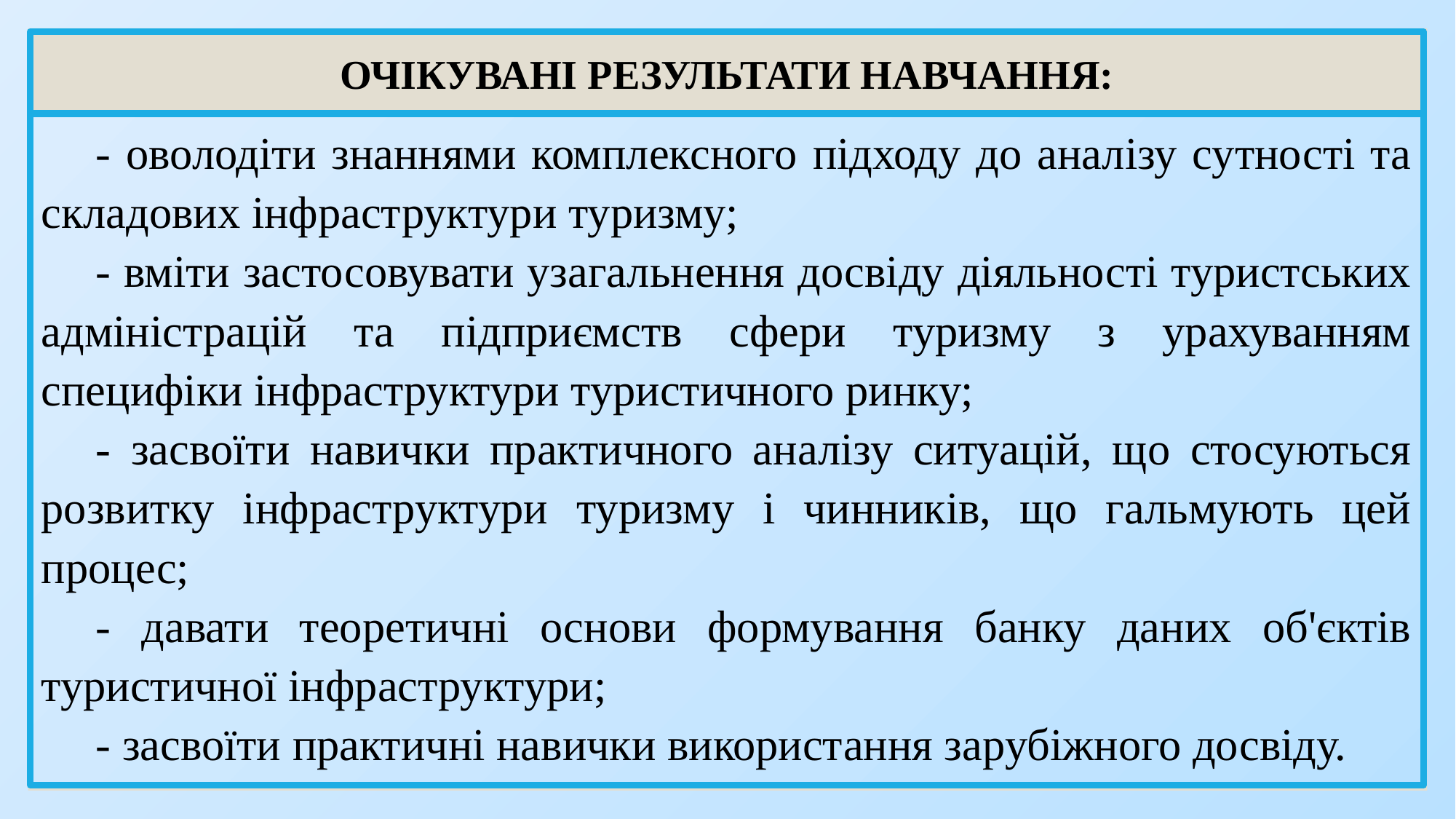

# ОЧІКУВАНІ РЕЗУЛЬТАТИ НАВЧАННЯ:
- оволодіти знаннями комплексного підходу до аналізу сутності та складових інфраструктури туризму;
- вміти застосовувати узагальнення досвіду діяльності туристських адміністрацій та підприємств сфери туризму з урахуванням специфіки інфраструктури туристичного ринку;
- засвоїти навички практичного аналізу ситуацій, що стосуються розвитку інфраструктури туризму і чинників, що гальмують цей процес;
- давати теоретичні основи формування банку даних об'єктів туристичної інфраструктури;
- засвоїти практичні навички використання зарубіжного досвіду.